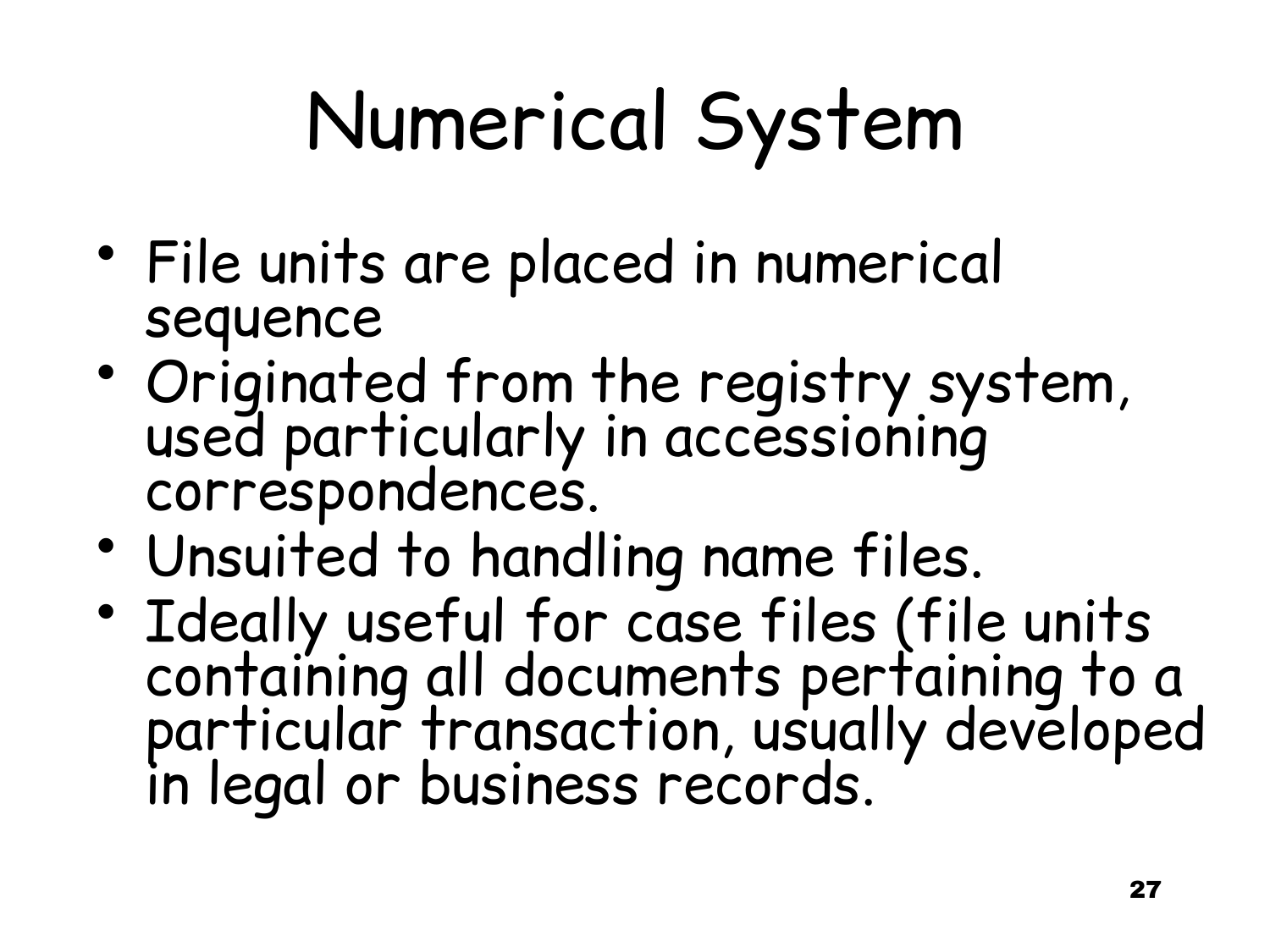

Numerical System
File units are placed in numerical sequence
Originated from the registry system, used particularly in accessioning correspondences.
Unsuited to handling name files.
Ideally useful for case files (file units containing all documents pertaining to a particular transaction, usually developed in legal or business records.
27